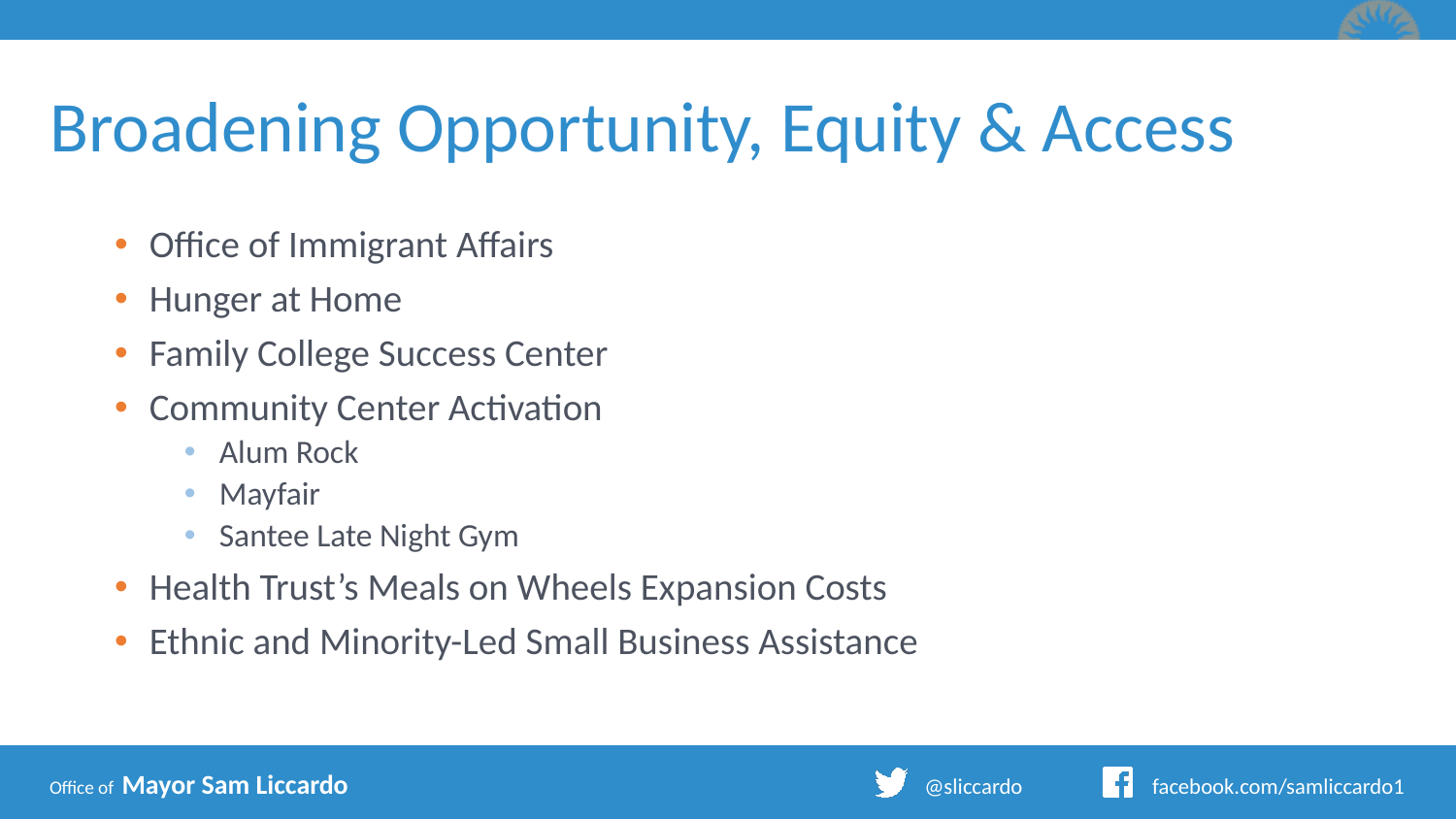

# Broadening Opportunity, Equity & Access
Office of Immigrant Affairs
Hunger at Home
Family College Success Center
Community Center Activation
Alum Rock
Mayfair
Santee Late Night Gym
Health Trust’s Meals on Wheels Expansion Costs
Ethnic and Minority-Led Small Business Assistance